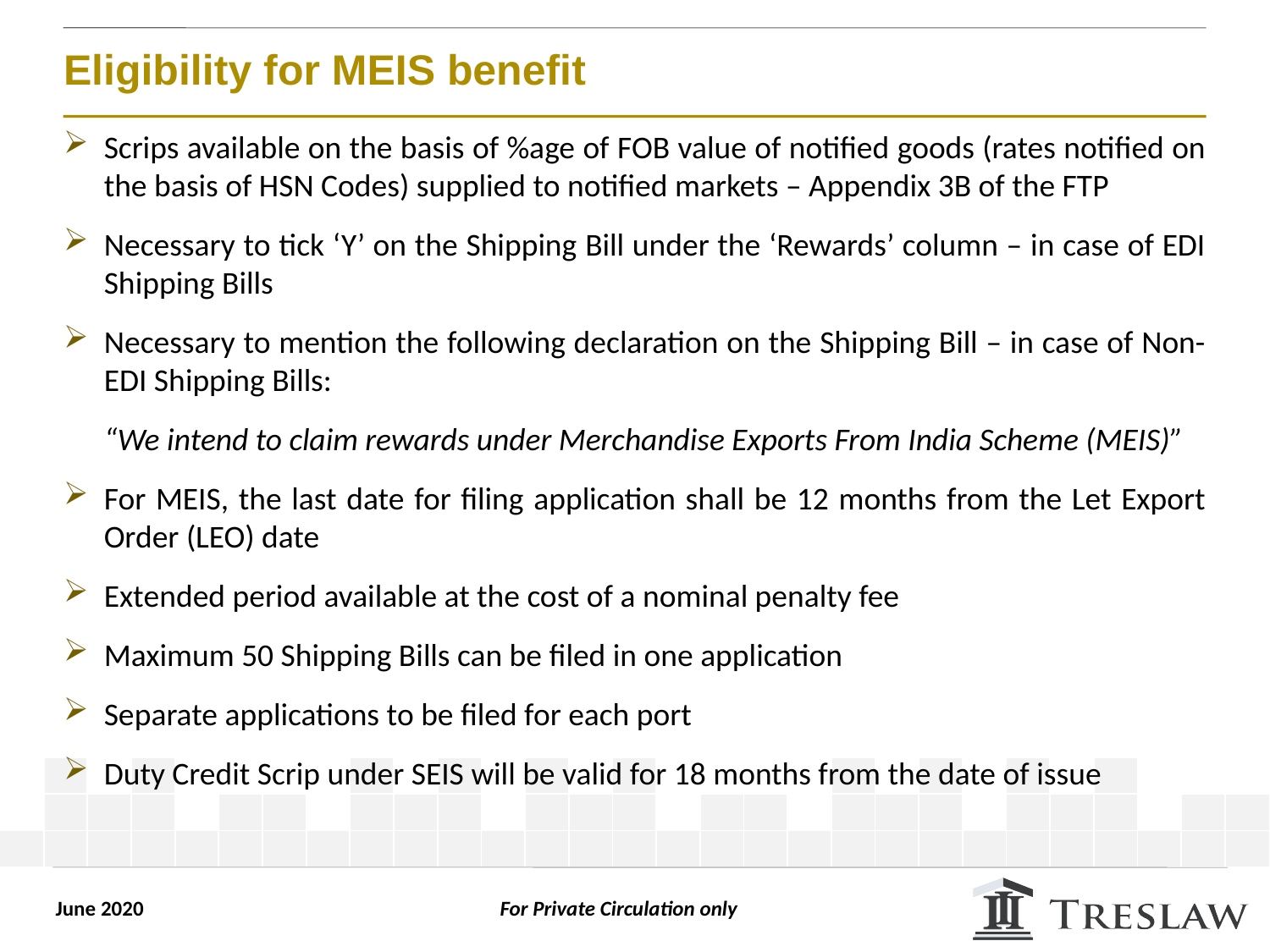

# Eligibility for MEIS benefit
Scrips available on the basis of %age of FOB value of notified goods (rates notified on the basis of HSN Codes) supplied to notified markets – Appendix 3B of the FTP
Necessary to tick ‘Y’ on the Shipping Bill under the ‘Rewards’ column – in case of EDI Shipping Bills
Necessary to mention the following declaration on the Shipping Bill – in case of Non-EDI Shipping Bills:
	“We intend to claim rewards under Merchandise Exports From India Scheme (MEIS)”
For MEIS, the last date for filing application shall be 12 months from the Let Export Order (LEO) date
Extended period available at the cost of a nominal penalty fee
Maximum 50 Shipping Bills can be filed in one application
Separate applications to be filed for each port
Duty Credit Scrip under SEIS will be valid for 18 months from the date of issue